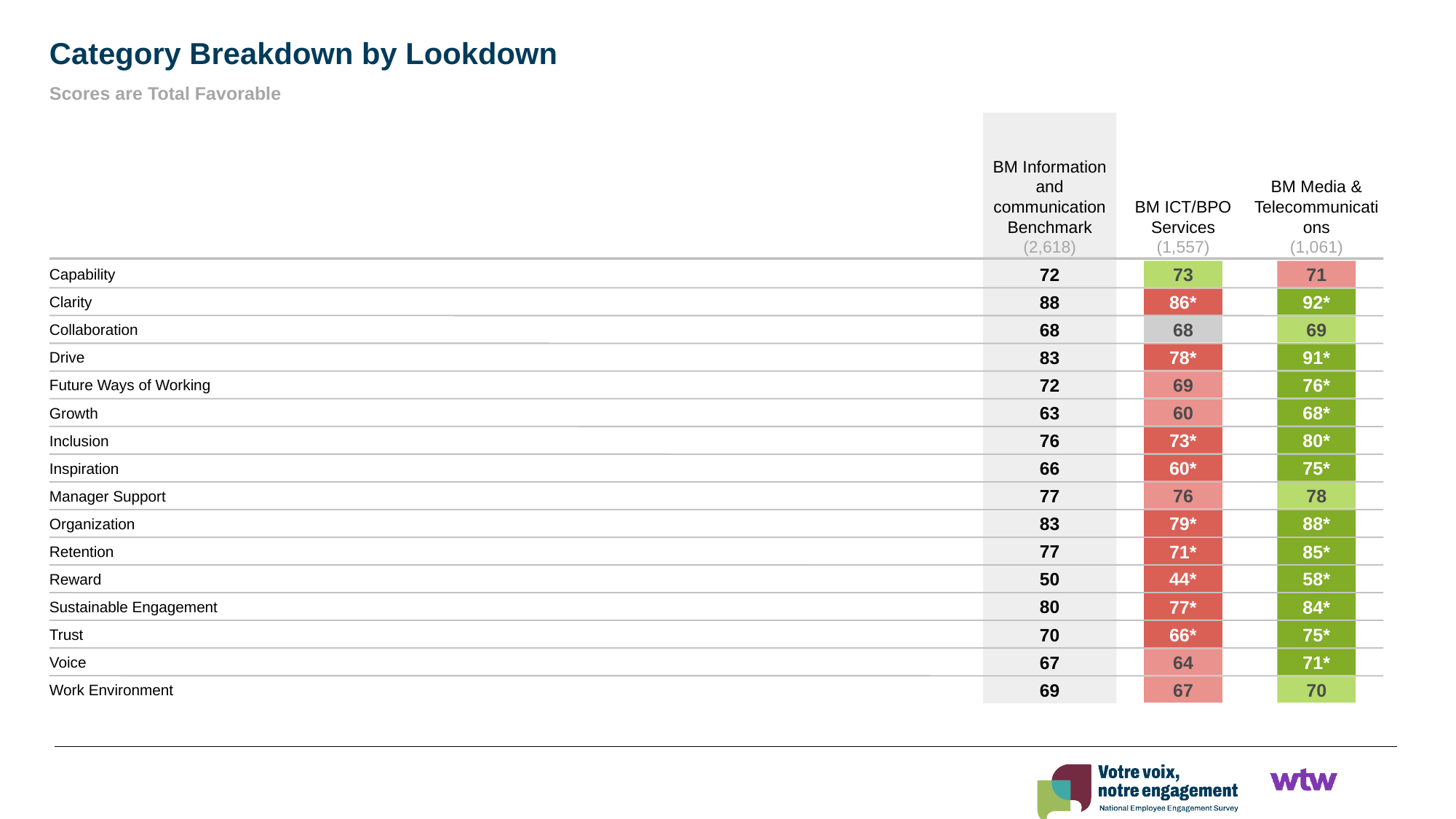

Category Breakdown by Lookdown
Scores are Total Favorable

BM Information and communication Benchmark
(2,618)
BM ICT/BPO Services
(1,557)
BM Media & Telecommunications
(1,061)

72
Capability
73
71

88
Clarity
86*
92*

68
Collaboration
68
69

83
Drive
78*
91*

72
Future Ways of Working
69
76*

63
Growth
60
68*

76
Inclusion
73*
80*

66
Inspiration
60*
75*

77
Manager Support
76
78

83
Organization
79*
88*

77
Retention
71*
85*

50
Reward
44*
58*

80
Sustainable Engagement
77*
84*

70
Trust
66*
75*

67
Voice
64
71*

69
Work Environment
67
70